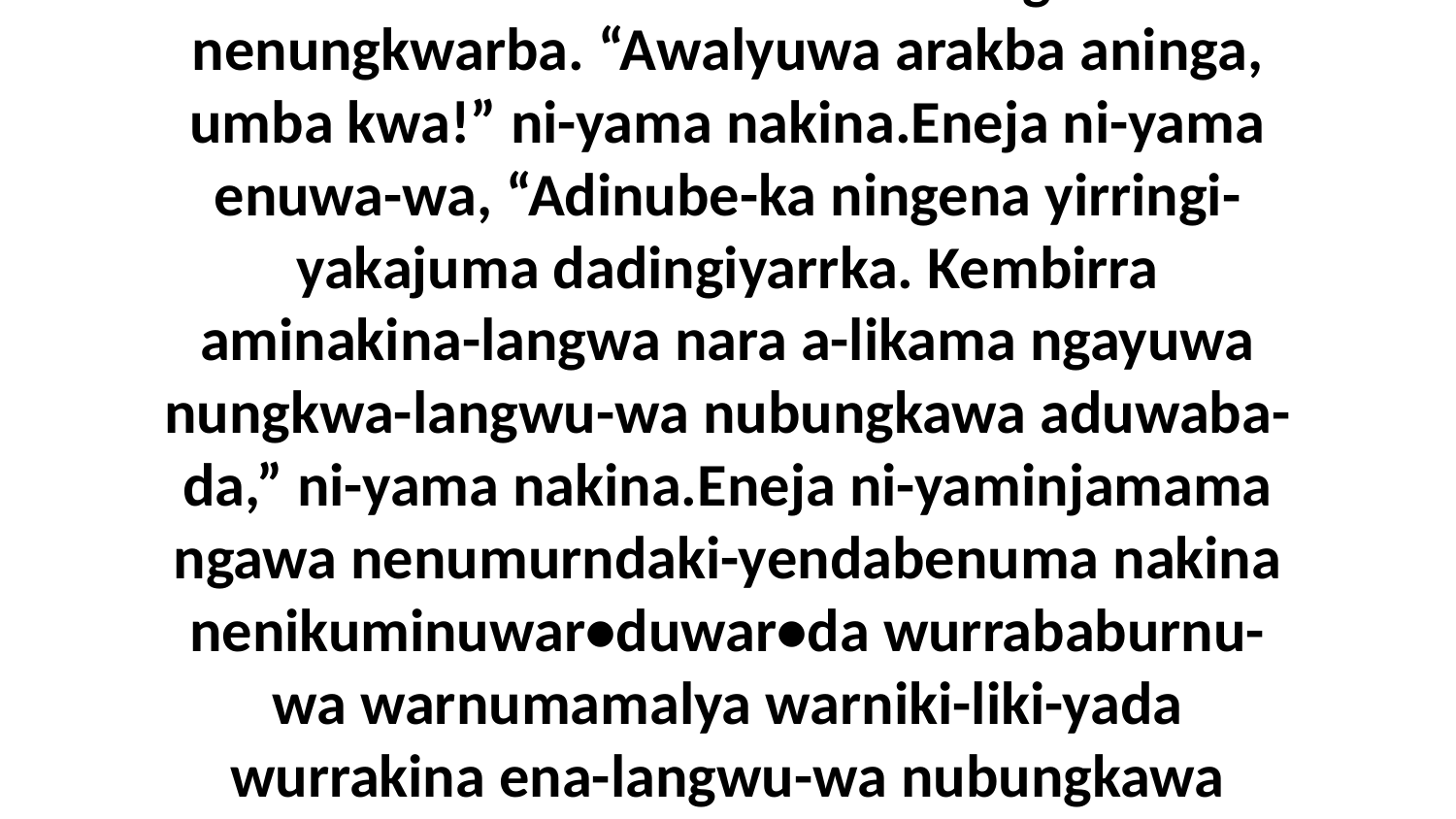

20 Eneja ni-likena ngarningka nenikuminuwar•duwar•da ningku-wa nenungkwarba. “Awalyuwa arakba aninga, umba kwa!” ni-yama nakina.Eneja ni-yama enuwa-wa, “Adinube-ka ningena yirringi-yakajuma dadingiyarrka. Kembirra aminakina-langwa nara a-likama ngayuwa nungkwa-langwu-wa nubungkawa aduwaba-da,” ni-yama nakina.Eneja ni-yaminjamama ngawa nenumurndaki-yendabenuma nakina nenikuminuwar•duwar•da wurrababurnu-wa warnumamalya warniki-liki-yada wurrakina ena-langwu-wa nubungkawa aningi-yada. Akena aburraja nawurraki-waranguma nara ka-likena wurrakina.